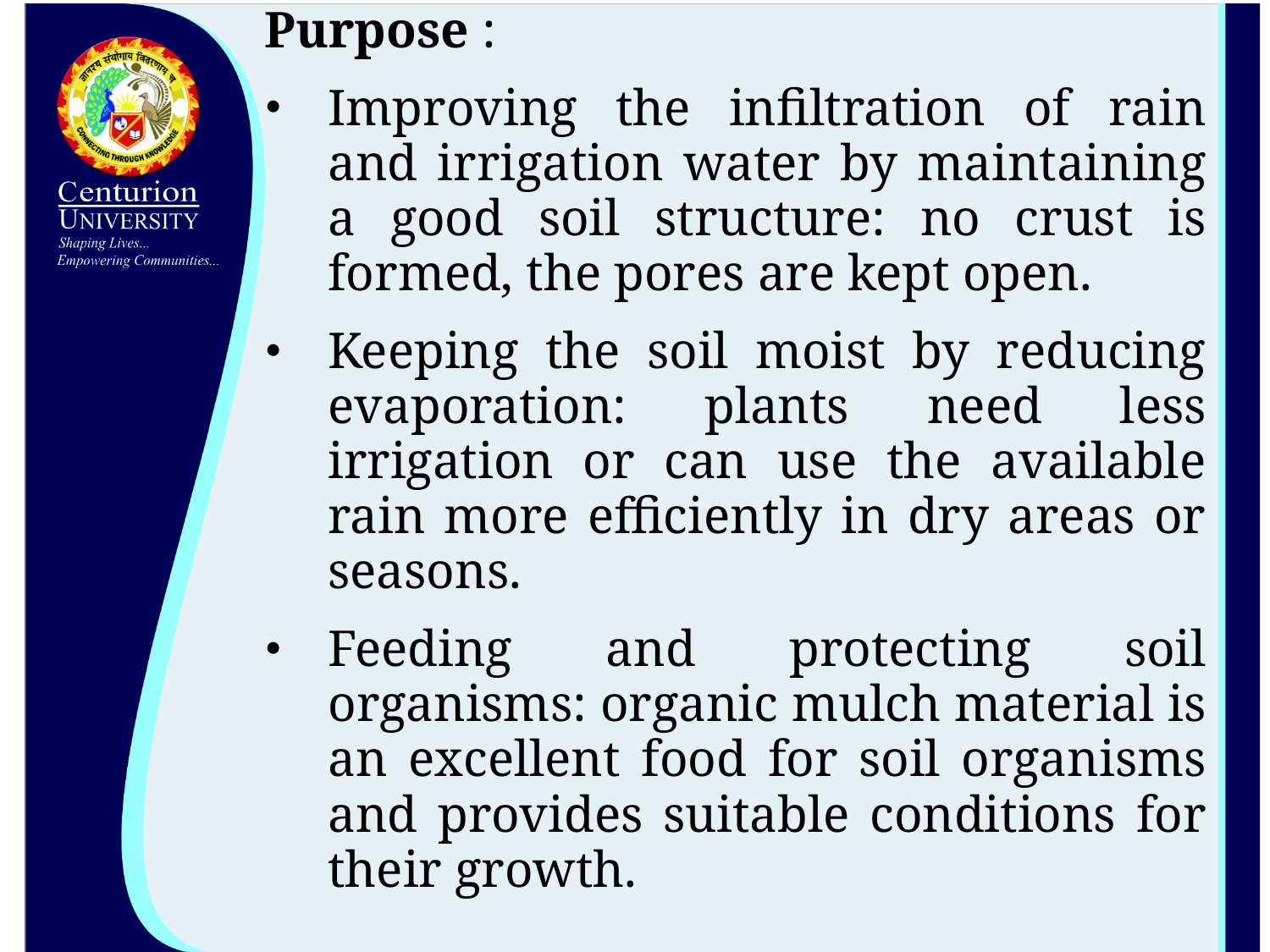

Purpose :
Improving the infiltration of rain and irrigation water by maintaining a good soil structure: no crust is formed, the pores are kept open.
Keeping the soil moist by reducing evaporation: plants need less irrigation or can use the available rain more efficiently in dry areas or seasons.
Feeding and protecting soil organisms: organic mulch material is an excellent food for soil organisms and provides suitable conditions for their growth.